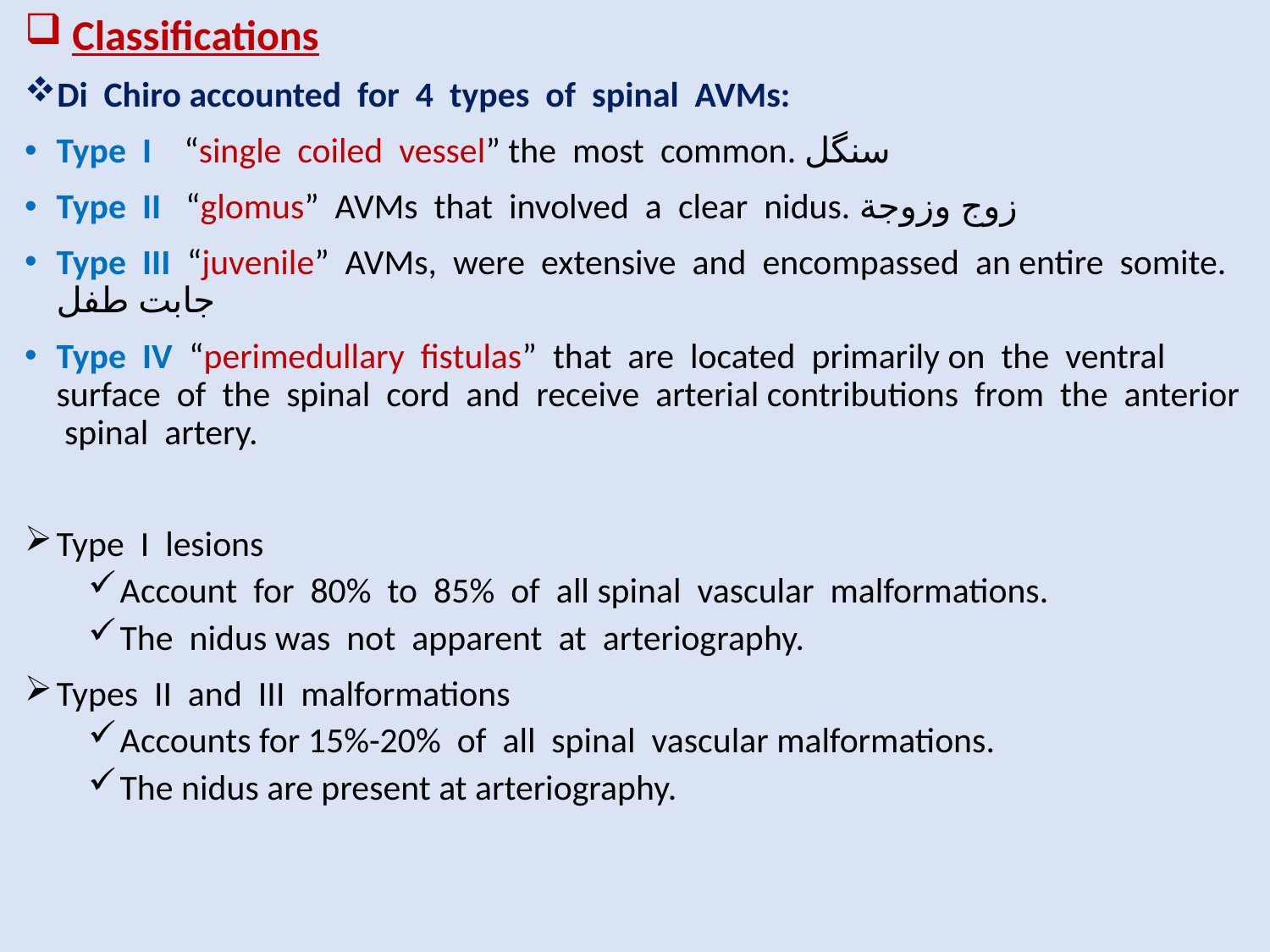

# Classifications
Di  Chiro accounted  for  4  types  of  spinal  AVMs:
Type  I    “single  coiled  vessel” the  most  common. سنگل
Type  II   “glomus”  AVMs  that  involved  a  clear  nidus. زوج وزوجة
Type  III  “juvenile”  AVMs,  were  extensive  and  encompassed  an entire  somite. جابت طفل
Type  IV  “perimedullary  fistulas”  that  are  located  primarily on  the  ventral  surface  of  the  spinal  cord  and  receive  arterial contributions  from  the  anterior  spinal  artery.

Type  I  lesions
Account  for  80%  to  85%  of  all spinal  vascular  malformations.
The  nidus was  not  apparent  at  arteriography.
Types  II  and  III  malformations
Accounts for 15%-20%  of  all  spinal  vascular malformations.
The nidus are present at arteriography.